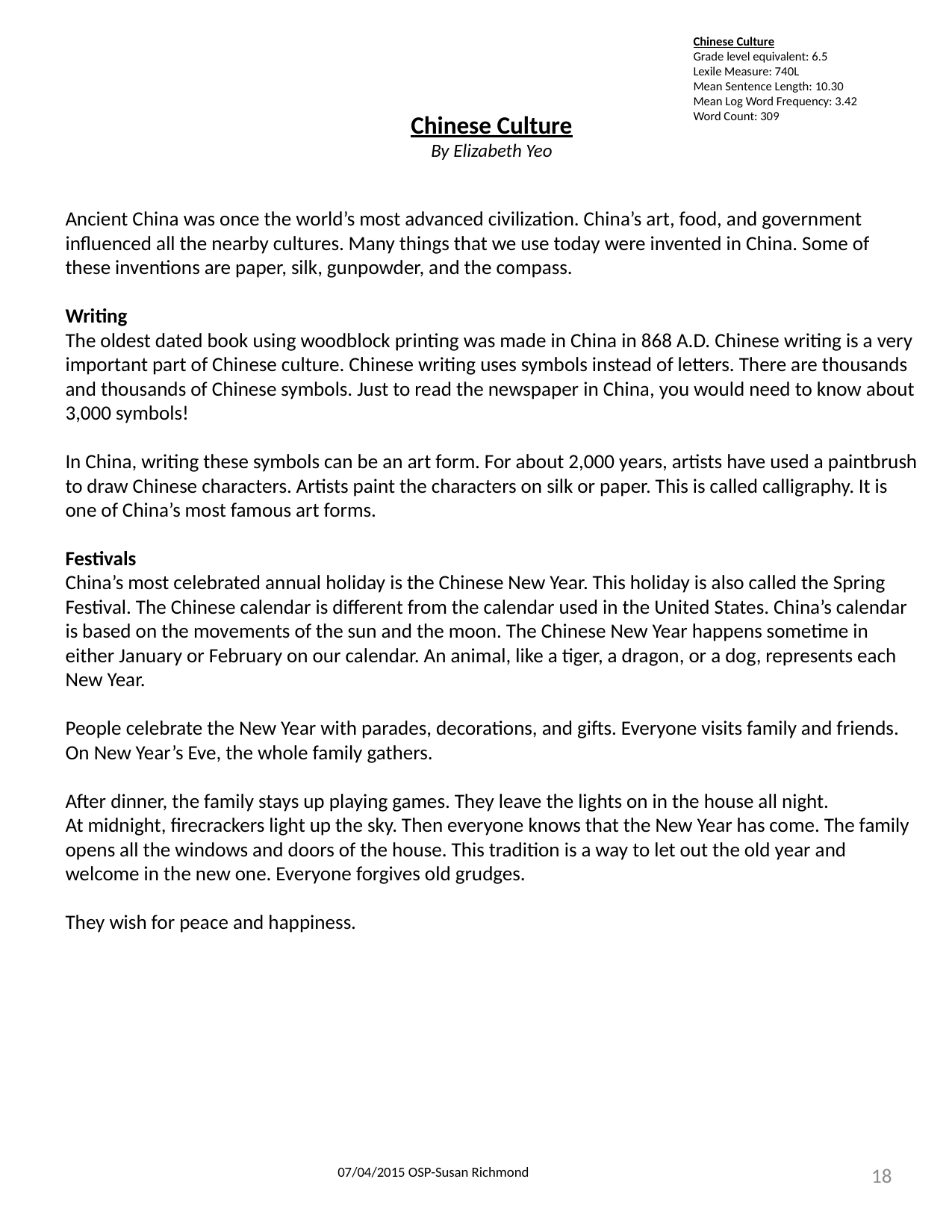

Chinese Culture
Grade level equivalent: 6.5
Lexile Measure: 740L
Mean Sentence Length: 10.30
Mean Log Word Frequency: 3.42
Word Count: 309
Chinese Culture
By Elizabeth Yeo

Ancient China was once the world’s most advanced civilization. China’s art, food, and government influenced all the nearby cultures. Many things that we use today were invented in China. Some of these inventions are paper, silk, gunpowder, and the compass.

Writing
The oldest dated book using woodblock printing was made in China in 868 A.D. Chinese writing is a very important part of Chinese culture. Chinese writing uses symbols instead of letters. There are thousands and thousands of Chinese symbols. Just to read the newspaper in China, you would need to know about 3,000 symbols!

In China, writing these symbols can be an art form. For about 2,000 years, artists have used a paintbrush to draw Chinese characters. Artists paint the characters on silk or paper. This is called calligraphy. It is one of China’s most famous art forms.

Festivals
China’s most celebrated annual holiday is the Chinese New Year. This holiday is also called the Spring Festival. The Chinese calendar is different from the calendar used in the United States. China’s calendar is based on the movements of the sun and the moon. The Chinese New Year happens sometime in either January or February on our calendar. An animal, like a tiger, a dragon, or a dog, represents each New Year.

People celebrate the New Year with parades, decorations, and gifts. Everyone visits family and friends. On New Year’s Eve, the whole family gathers.

After dinner, the family stays up playing games. They leave the lights on in the house all night.
At midnight, firecrackers light up the sky. Then everyone knows that the New Year has come. The family opens all the windows and doors of the house. This tradition is a way to let out the old year and welcome in the new one. Everyone forgives old grudges.

They wish for peace and happiness.
18